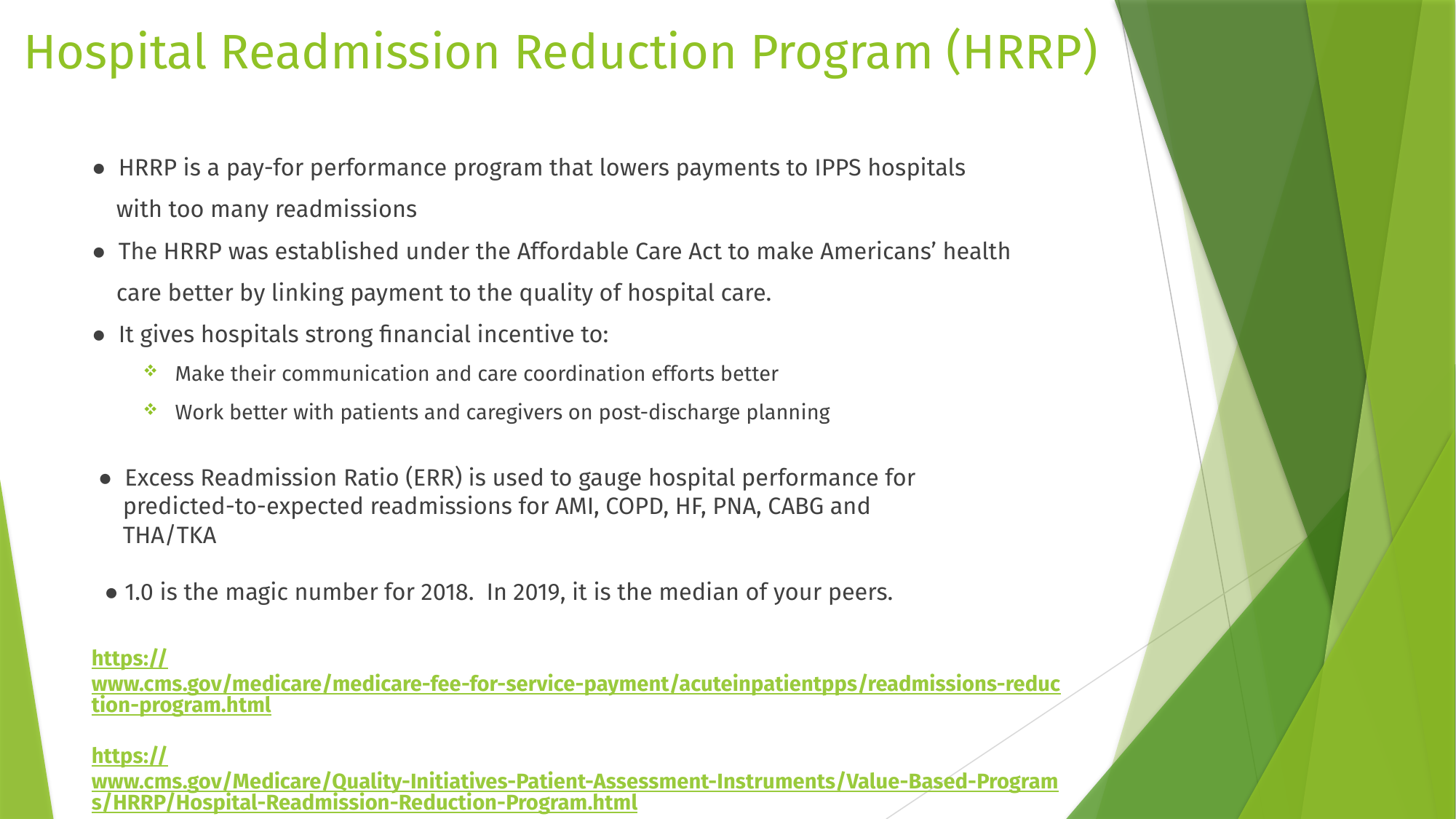

# Hospital Readmission Reduction Program (HRRP)
●  HRRP is a pay-for performance program that lowers payments to IPPS hospitals
    with too many readmissions
●  The HRRP was established under the Affordable Care Act to make Americans’ health
    care better by linking payment to the quality of hospital care.
●  It gives hospitals strong financial incentive to:
Make their communication and care coordination efforts better
Work better with patients and caregivers on post-discharge planning

●  Excess Readmission Ratio (ERR) is used to gauge hospital performance for
    predicted-to-expected readmissions for AMI, COPD, HF, PNA, CABG and
    THA/TKA

 ● 1.0 is the magic number for 2018.  In 2019, it is the median of your peers.

https://www.cms.gov/medicare/medicare-fee-for-service-payment/acuteinpatientpps/readmissions-reduction-program.html

https://www.cms.gov/Medicare/Quality-Initiatives-Patient-Assessment-Instruments/Value-Based-Programs/HRRP/Hospital-Readmission-Reduction-Program.html